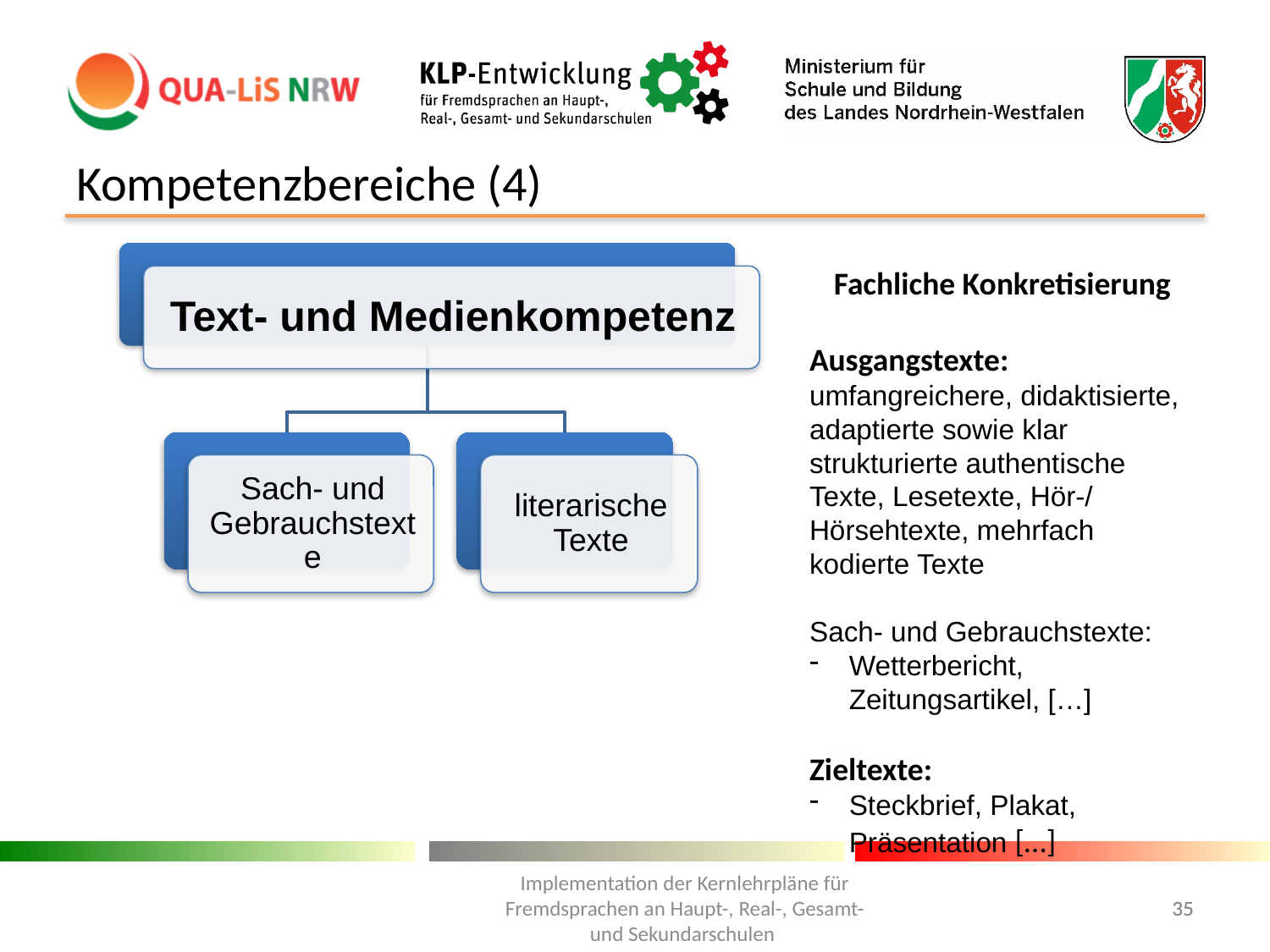

# Kompetenzbereiche (4)
Fachliche Konkretisierung

Ausgangstexte:
umfangreichere, didaktisierte, adaptierte sowie klar strukturierte authentische Texte, Lesetexte, Hör-/ Hörsehtexte, mehrfach kodierte Texte

Sach- und Gebrauchstexte:
Wetterbericht, Zeitungsartikel, […]

Zieltexte:
Steckbrief, Plakat,     Präsentation […]
Text- und Medienkompetenz
Sach- und Gebrauchstexte
literarische Texte
Implementation der Kernlehrpläne für Fremdsprachen an Haupt-, Real-, Gesamt- und Sekundarschulen
35
35